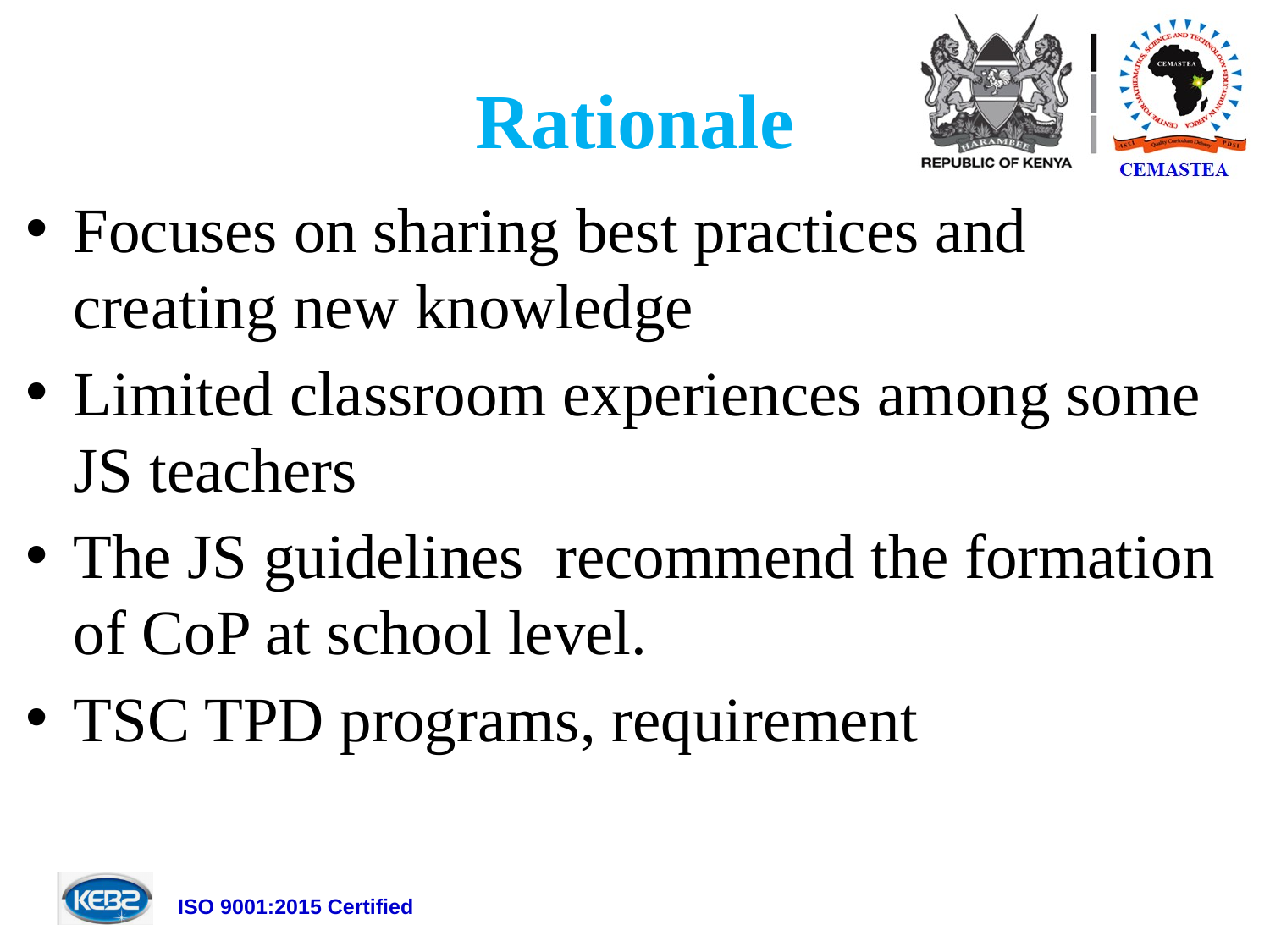

# Rationale
Focuses on sharing best practices and creating new knowledge
Limited classroom experiences among some JS teachers
The JS guidelines  recommend the formation of CoP at school level.
TSC TPD programs, requirement